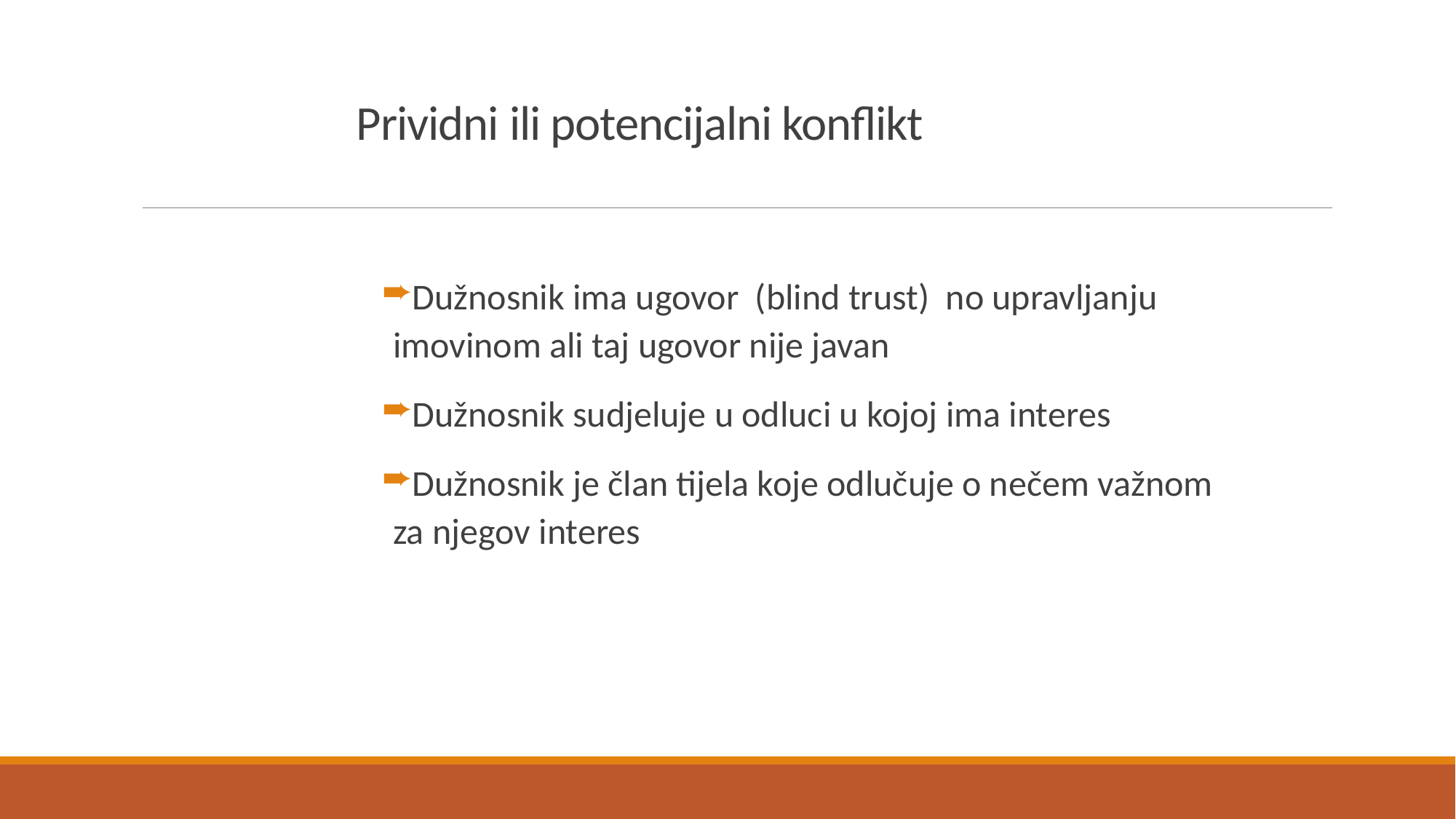

# Prividni ili potencijalni konflikt
Dužnosnik ima ugovor  (blind trust)  no upravljanju imovinom ali taj ugovor nije javan
Dužnosnik sudjeluje u odluci u kojoj ima interes
Dužnosnik je član tijela koje odlučuje o nečem važnom za njegov interes